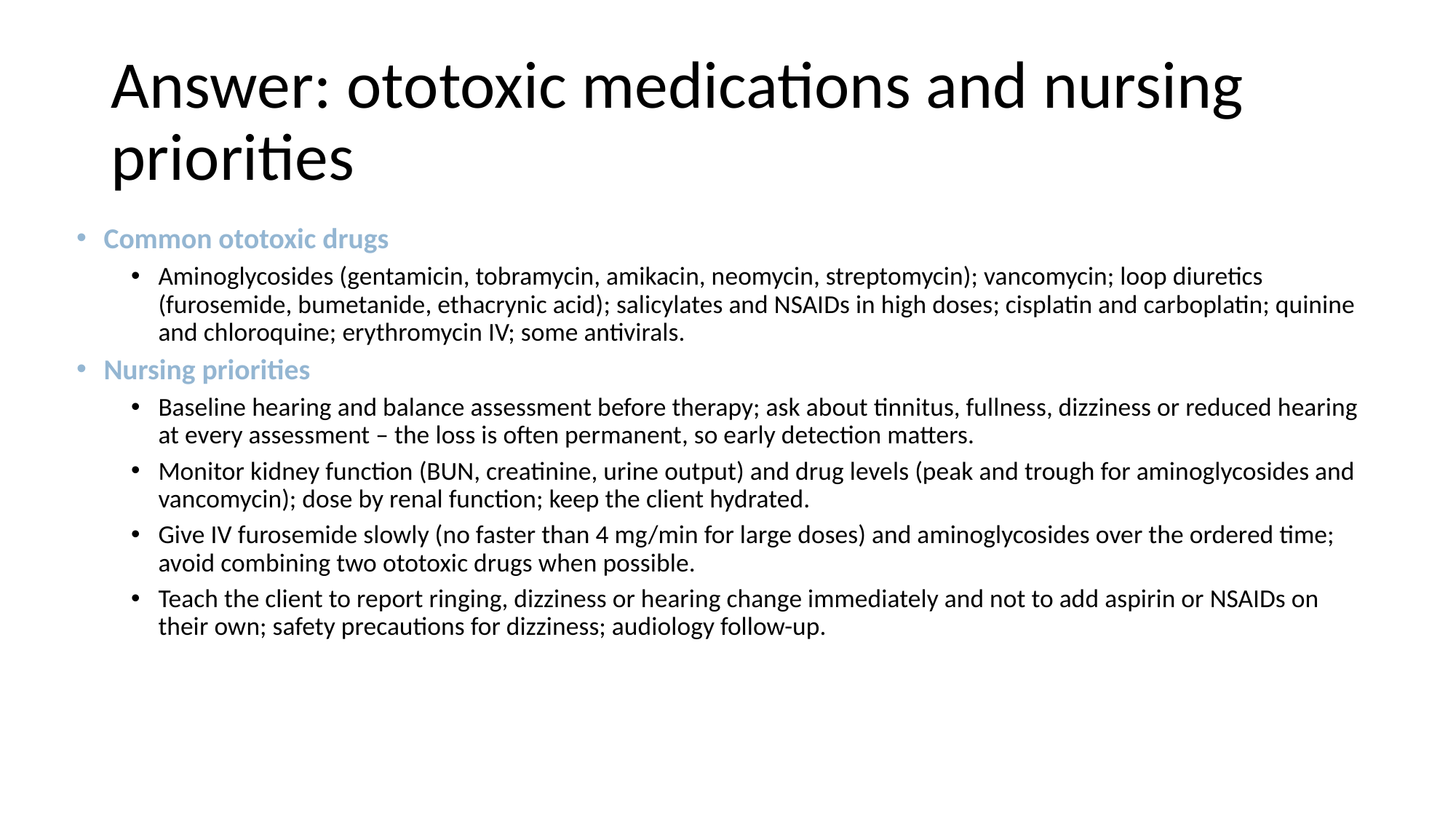

# Answer: ototoxic medications and nursing priorities
Common ototoxic drugs
Aminoglycosides (gentamicin, tobramycin, amikacin, neomycin, streptomycin); vancomycin; loop diuretics (furosemide, bumetanide, ethacrynic acid); salicylates and NSAIDs in high doses; cisplatin and carboplatin; quinine and chloroquine; erythromycin IV; some antivirals.
Nursing priorities
Baseline hearing and balance assessment before therapy; ask about tinnitus, fullness, dizziness or reduced hearing at every assessment – the loss is often permanent, so early detection matters.
Monitor kidney function (BUN, creatinine, urine output) and drug levels (peak and trough for aminoglycosides and vancomycin); dose by renal function; keep the client hydrated.
Give IV furosemide slowly (no faster than 4 mg/min for large doses) and aminoglycosides over the ordered time; avoid combining two ototoxic drugs when possible.
Teach the client to report ringing, dizziness or hearing change immediately and not to add aspirin or NSAIDs on their own; safety precautions for dizziness; audiology follow-up.